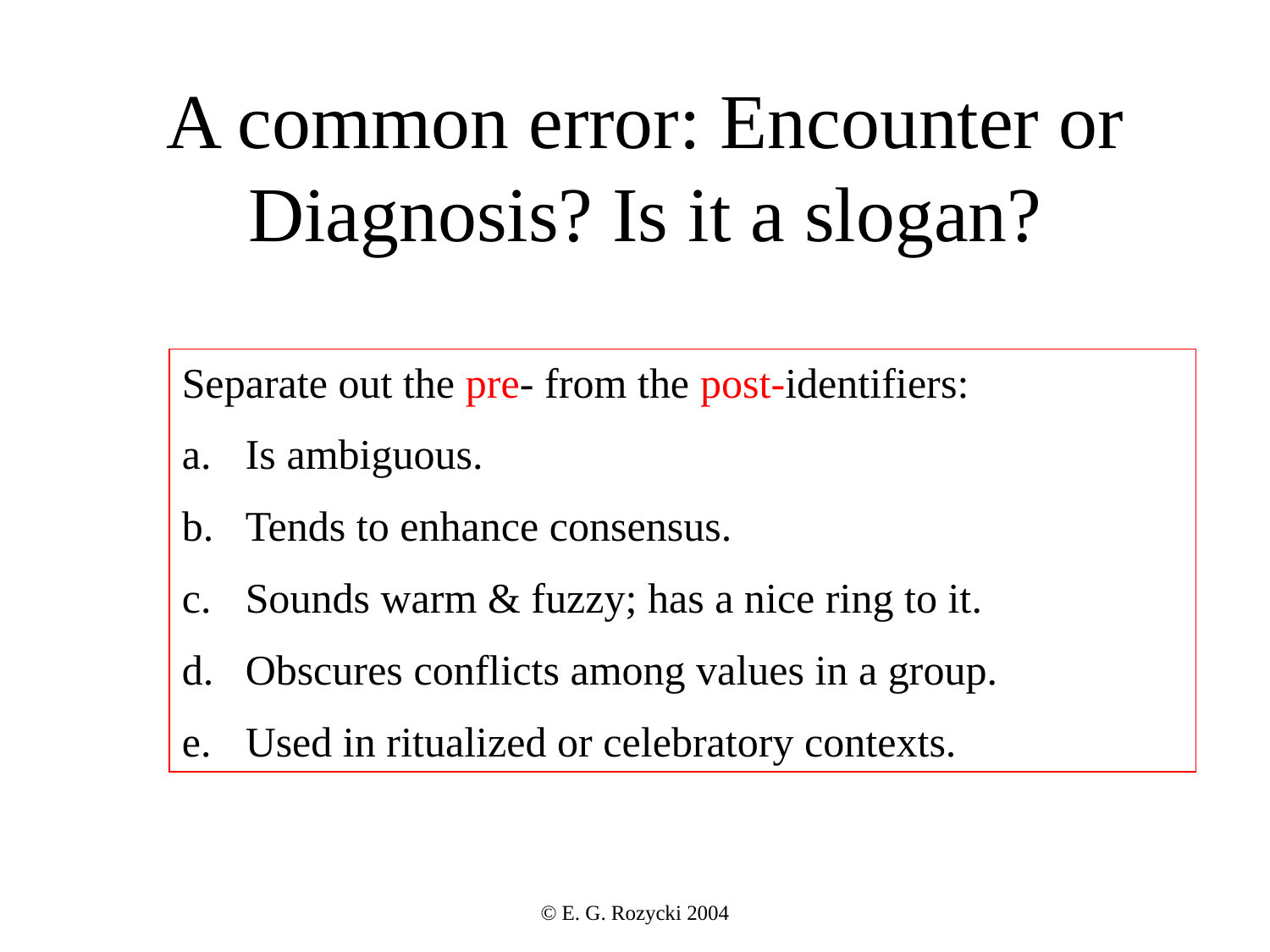

# A common error: Encounter or Diagnosis? Is it a slogan?
Separate out the pre- from the post-identifiers:
Is ambiguous.
Tends to enhance consensus.
Sounds warm & fuzzy; has a nice ring to it.
Obscures conflicts among values in a group.
Used in ritualized or celebratory contexts.

© E. G. Rozycki 2004